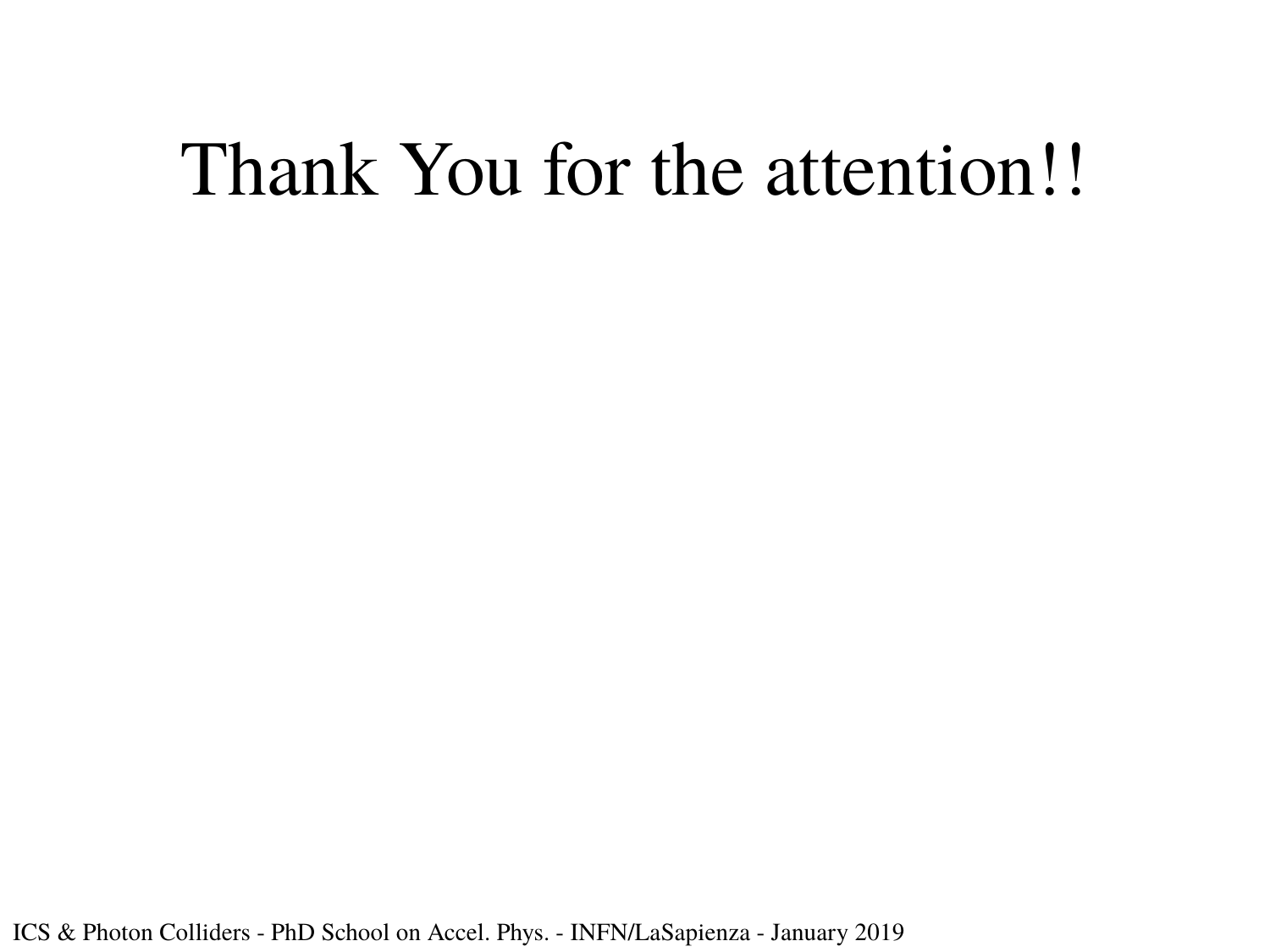

# Thank You for the attention!!

ICS & Photon Colliders - PhD School on Accel. Phys. - INFN/LaSapienza - January 2019